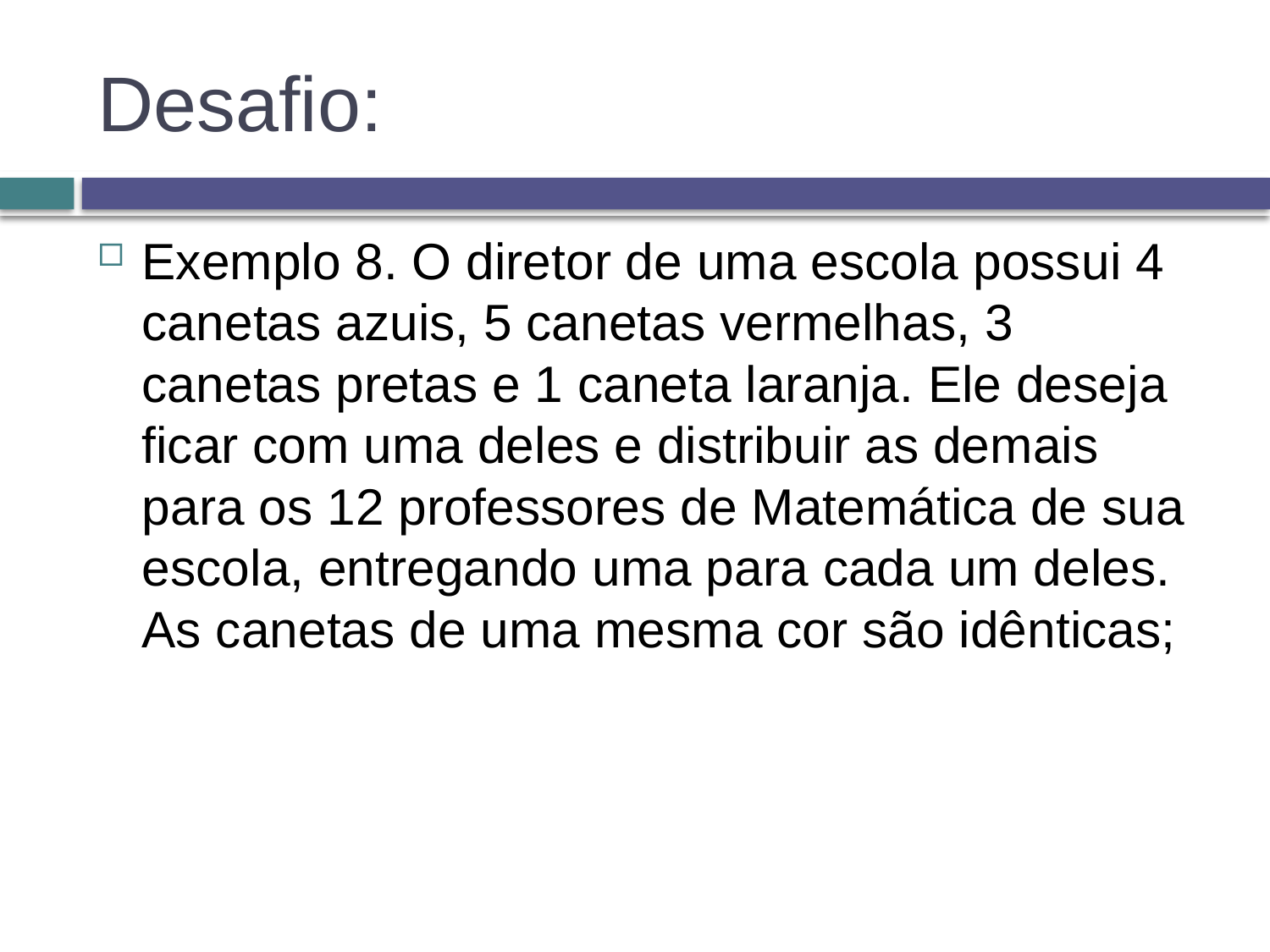

# Desafio:
Exemplo 8. O diretor de uma escola possui 4 canetas azuis, 5 canetas vermelhas, 3 canetas pretas e 1 caneta laranja. Ele deseja ficar com uma deles e distribuir as demais para os 12 professores de Matemática de sua escola, entregando uma para cada um deles. As canetas de uma mesma cor são idênticas;